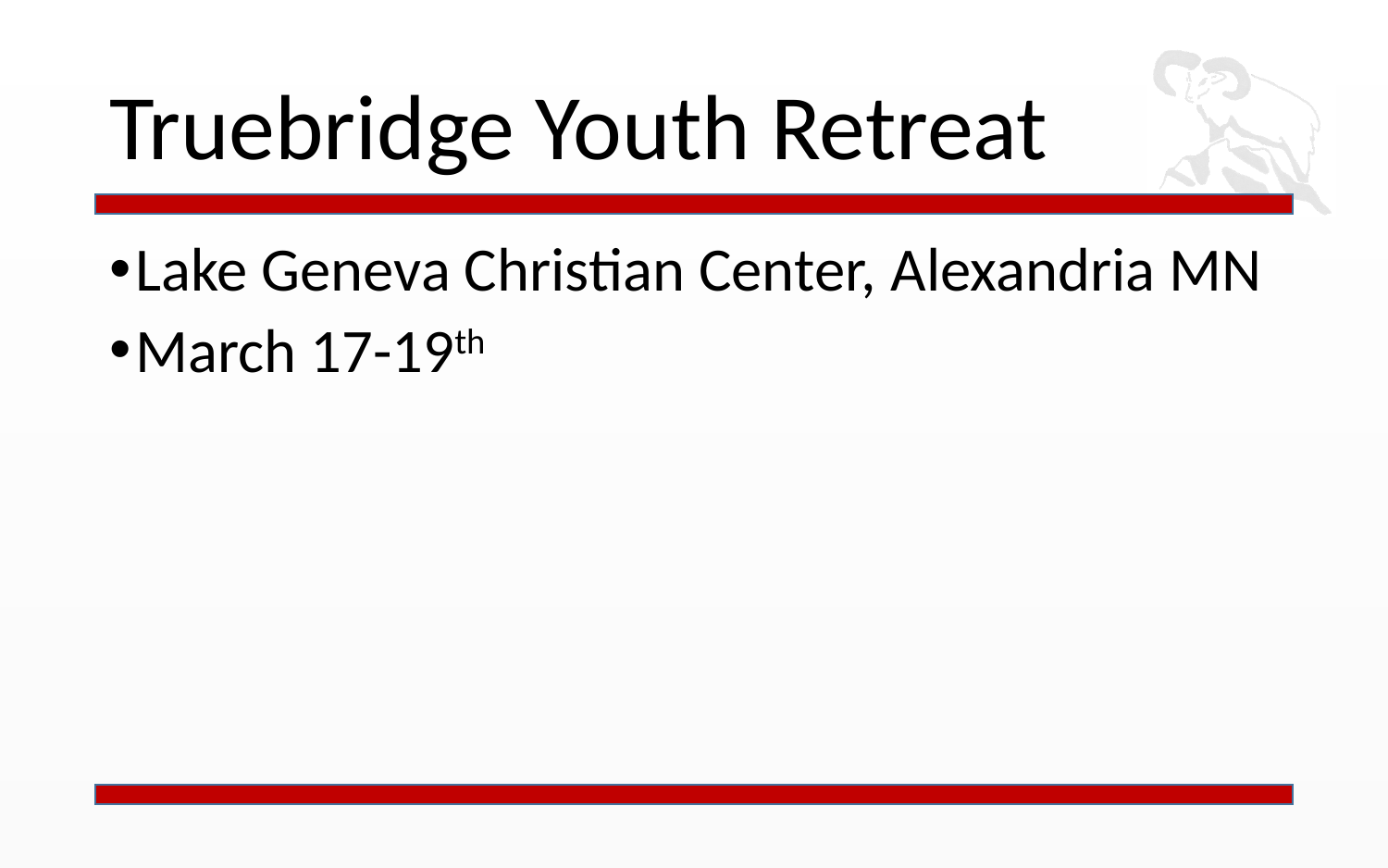

# Truebridge Youth Retreat
Lake Geneva Christian Center, Alexandria MN
March 17-19th